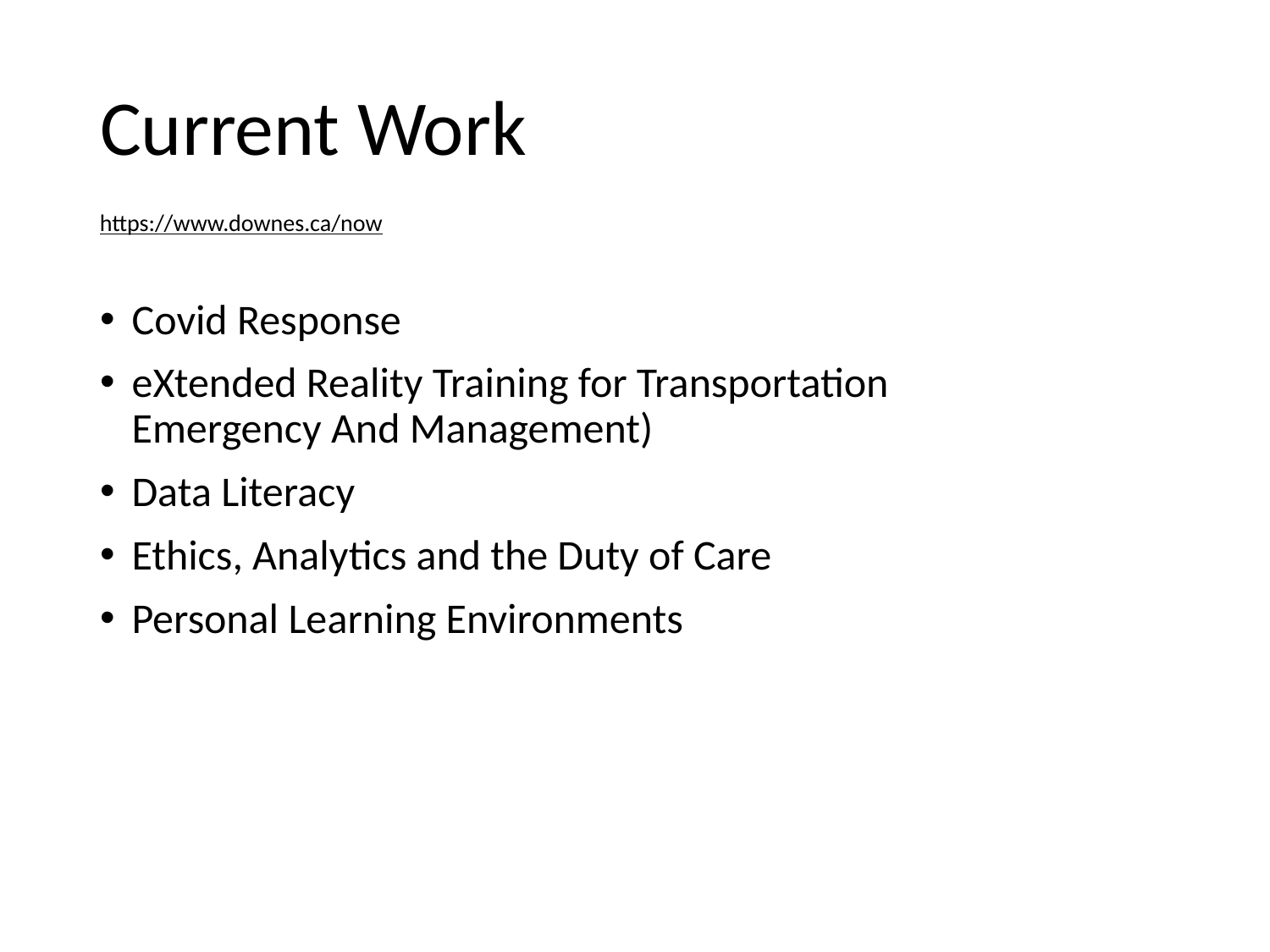

# Current Work
https://www.downes.ca/now
Covid Response
eXtended Reality Training for Transportation Emergency And Management)
Data Literacy
Ethics, Analytics and the Duty of Care
Personal Learning Environments